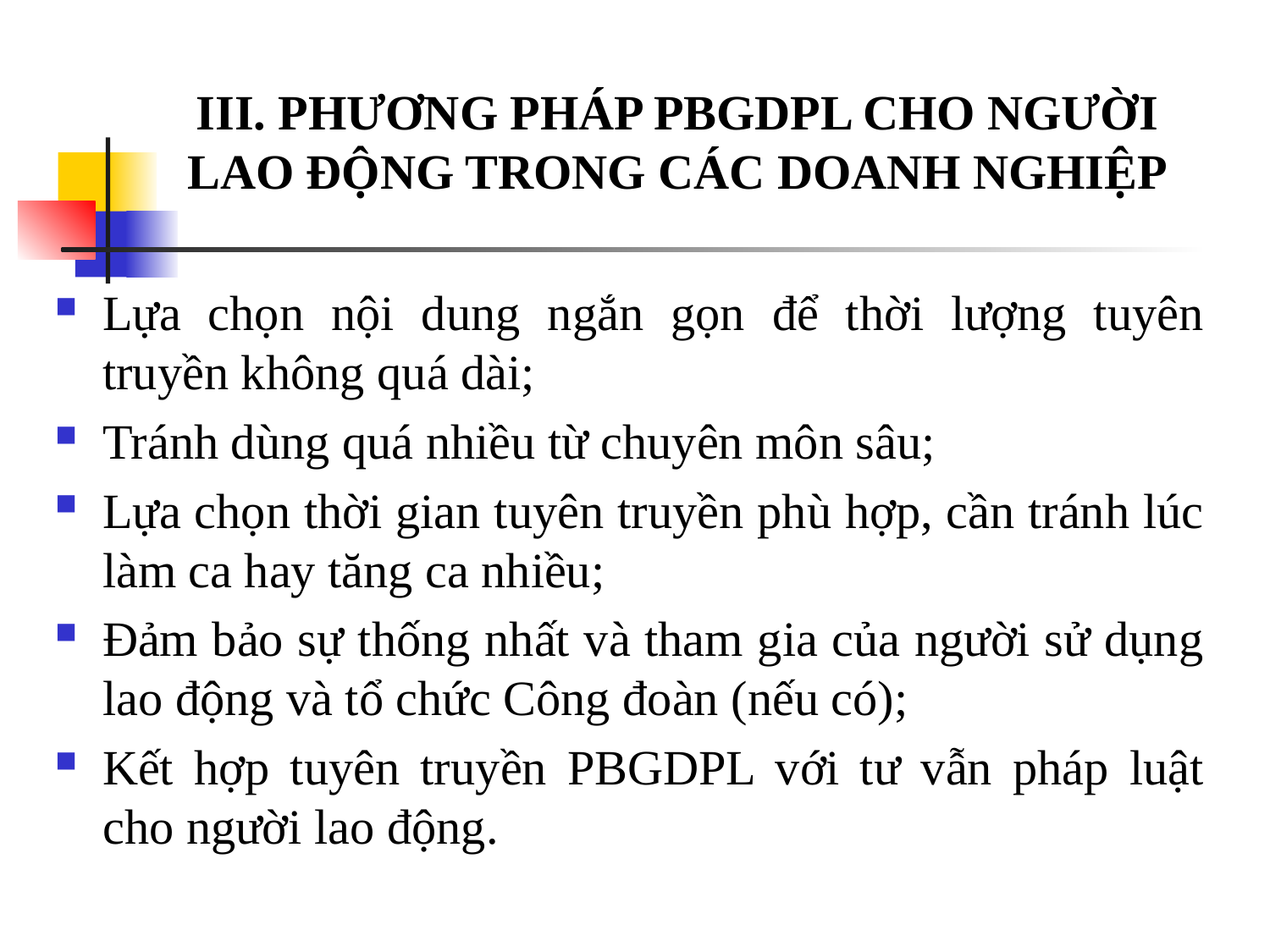

III. PHƯƠNG PHÁP PBGDPL CHO NGƯỜI LAO ĐỘNG TRONG CÁC DOANH NGHIỆP
Lựa chọn nội dung ngắn gọn để thời lượng tuyên truyền không quá dài;
Tránh dùng quá nhiều từ chuyên môn sâu;
Lựa chọn thời gian tuyên truyền phù hợp, cần tránh lúc làm ca hay tăng ca nhiều;
Đảm bảo sự thống nhất và tham gia của người sử dụng lao động và tổ chức Công đoàn (nếu có);
Kết hợp tuyên truyền PBGDPL với tư vẫn pháp luật cho người lao động.